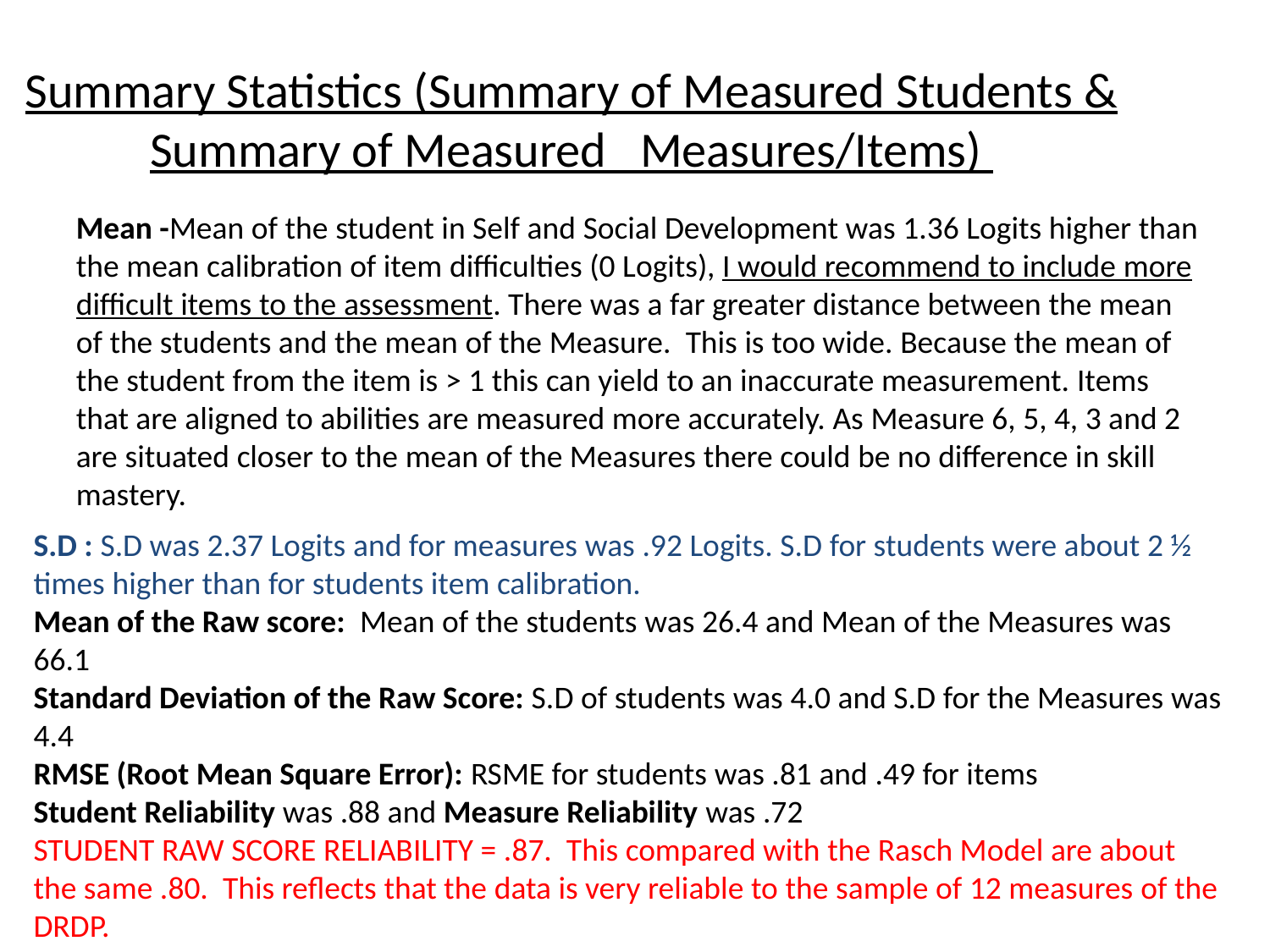

Summary Statistics (Summary of Measured Students & Summary of Measured   Measures/Items)
Mean -Mean of the student in Self and Social Development was 1.36 Logits higher than the mean calibration of item difficulties (0 Logits), I would recommend to include more difficult items to the assessment. There was a far greater distance between the mean of the students and the mean of the Measure.  This is too wide. Because the mean of the student from the item is > 1 this can yield to an inaccurate measurement. Items that are aligned to abilities are measured more accurately. As Measure 6, 5, 4, 3 and 2 are situated closer to the mean of the Measures there could be no difference in skill mastery.
S.D : S.D was 2.37 Logits and for measures was .92 Logits. S.D for students were about 2 ½ times higher than for students item calibration.
Mean of the Raw score:  Mean of the students was 26.4 and Mean of the Measures was 66.1
Standard Deviation of the Raw Score: S.D of students was 4.0 and S.D for the Measures was 4.4
RMSE (Root Mean Square Error): RSME for students was .81 and .49 for items
Student Reliability was .88 and Measure Reliability was .72
STUDENT RAW SCORE RELIABILITY = .87.  This compared with the Rasch Model are about the same .80.  This reflects that the data is very reliable to the sample of 12 measures of the DRDP.